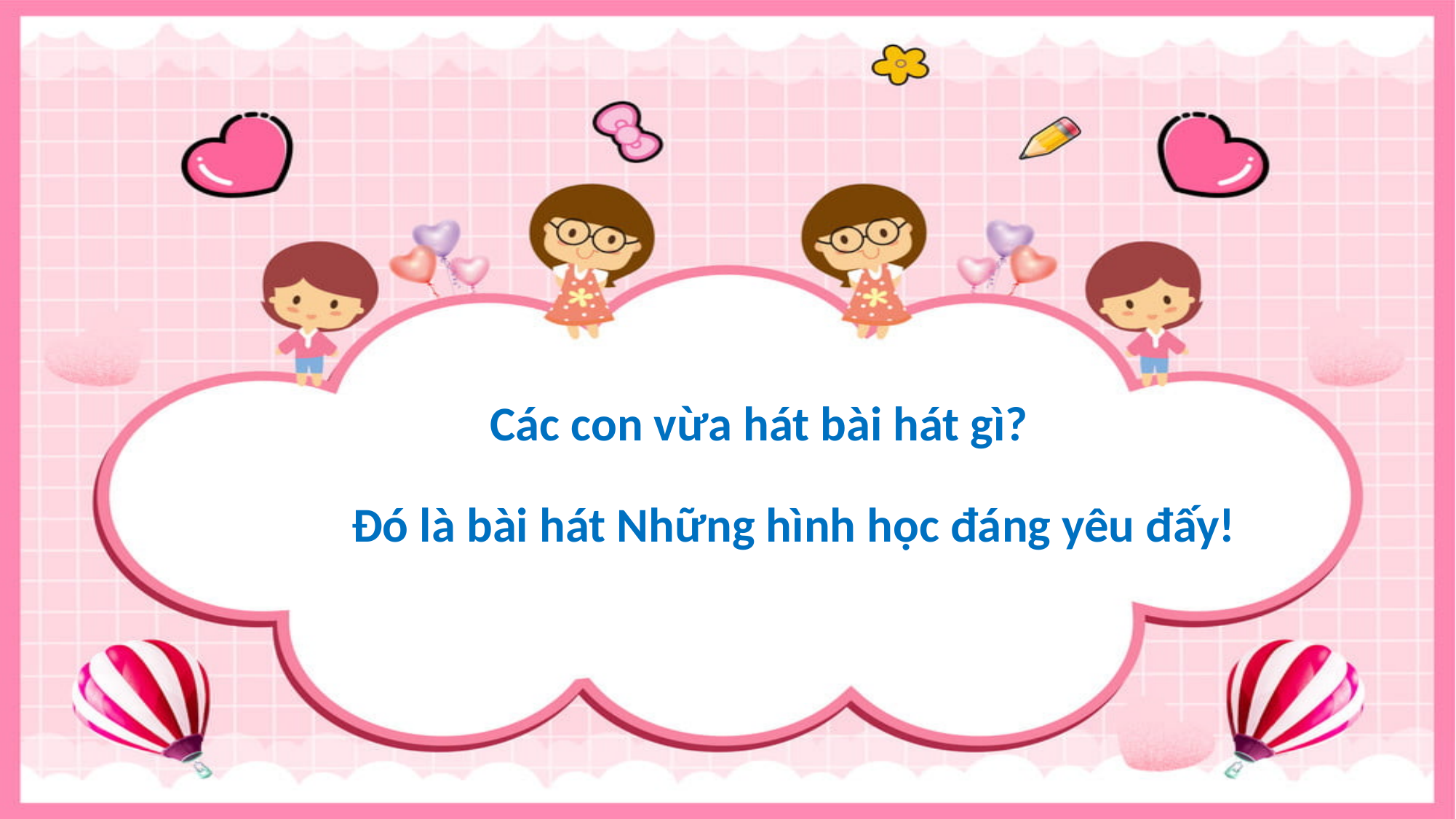

Các con vừa hát bài hát gì?
Đó là bài hát Những hình học đáng yêu đấy!